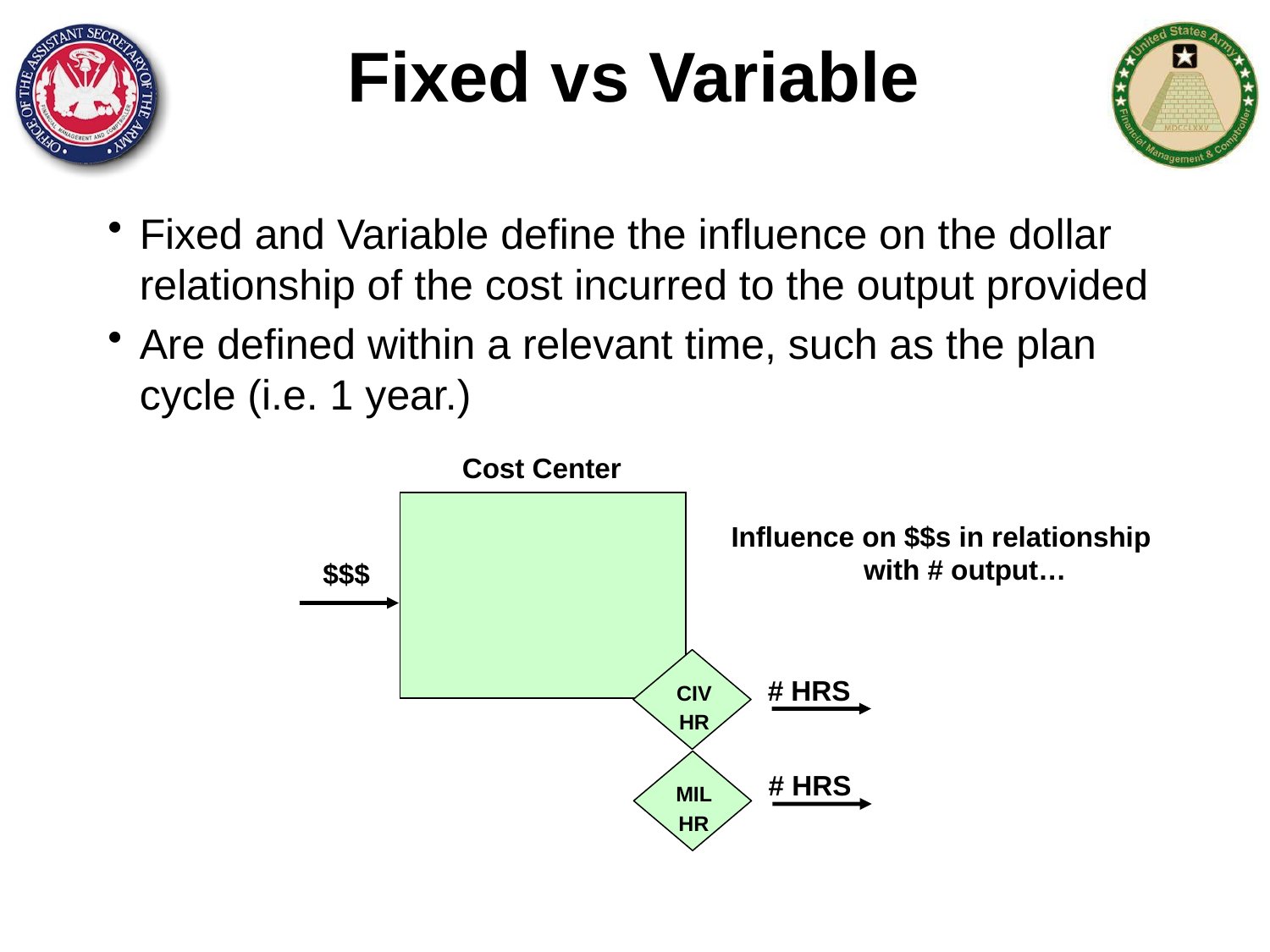

# Fixed vs Variable
Fixed and Variable define the influence on the dollar relationship of the cost incurred to the output provided
Are defined within a relevant time, such as the plan cycle (i.e. 1 year.)
Cost Center

Influence on $$s in relationship with # output…
$$$

 CIV
HR
# HRS

 MIL
HR
# HRS